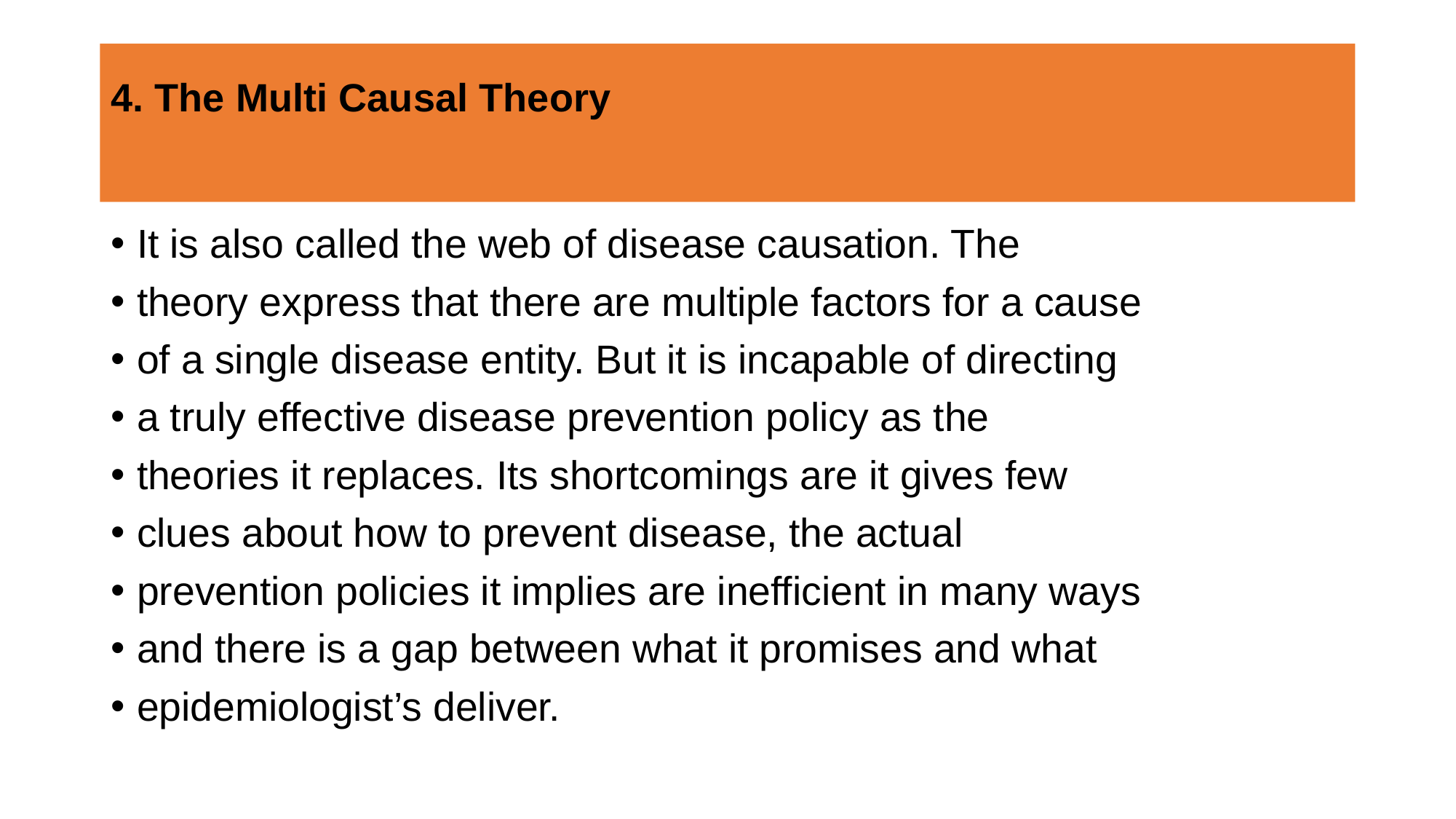

# 4. The Multi Causal Theory
It is also called the web of disease causation. The
theory express that there are multiple factors for a cause
of a single disease entity. But it is incapable of directing
a truly effective disease prevention policy as the
theories it replaces. Its shortcomings are it gives few
clues about how to prevent disease, the actual
prevention policies it implies are inefficient in many ways
and there is a gap between what it promises and what
epidemiologist’s deliver.